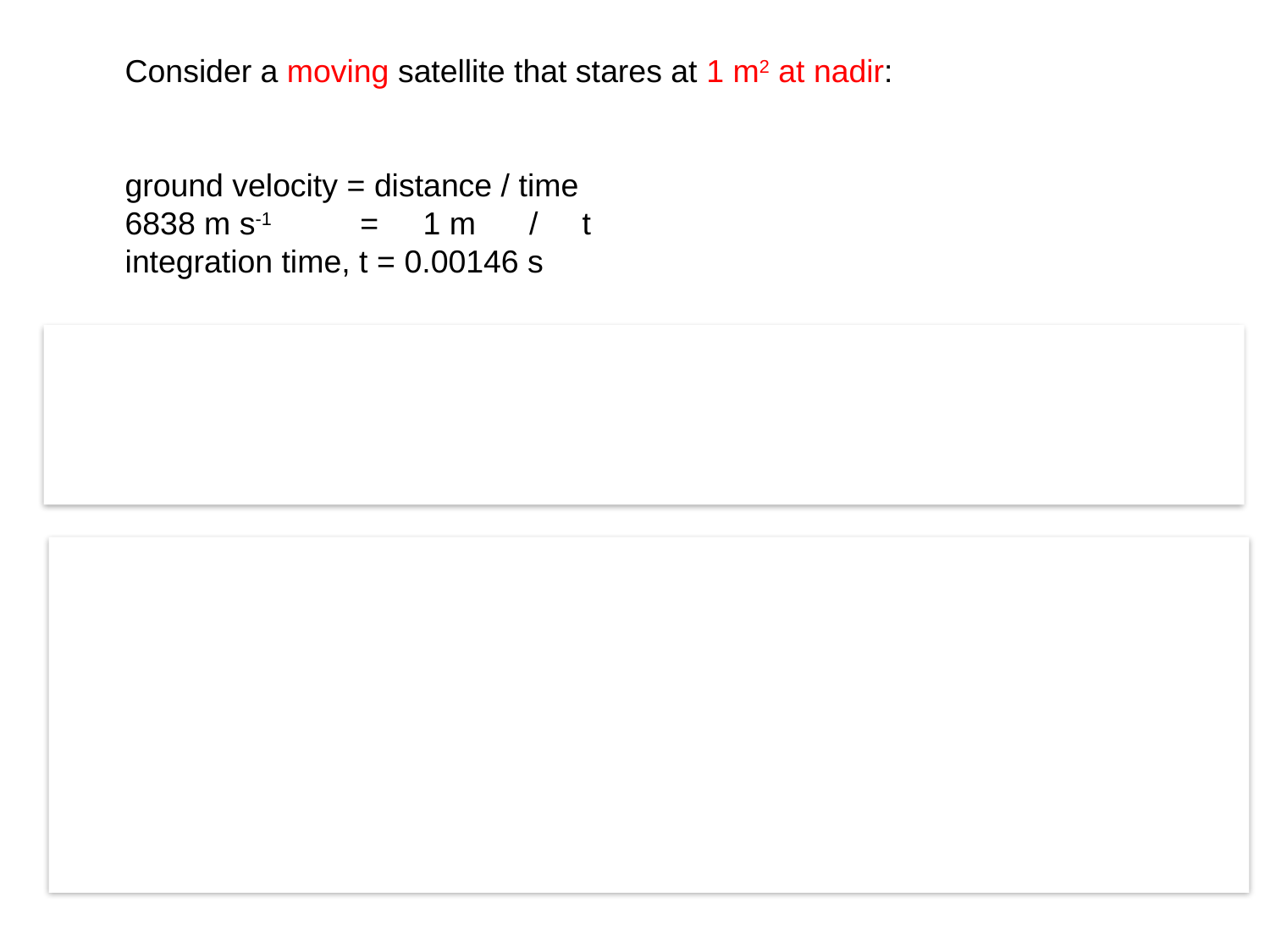

Consider a moving satellite that stares at 1 m2 at nadir:

ground velocity = distance / time
6838 m s-1          =     1 m      /     t
integration time, t = 0.00146 s

Repeat calculations with new integration time

photoelectrons from ocean surface reaching detector = 0.028

But, increase pixel size to 1 km2 …
integration time increases by 3 orders of magnitude
area increases by 6 orders of magnitude

Repeat calculations with new area and integration time

photoelectrons from ocean surface reaching detector ~ 28,000,000